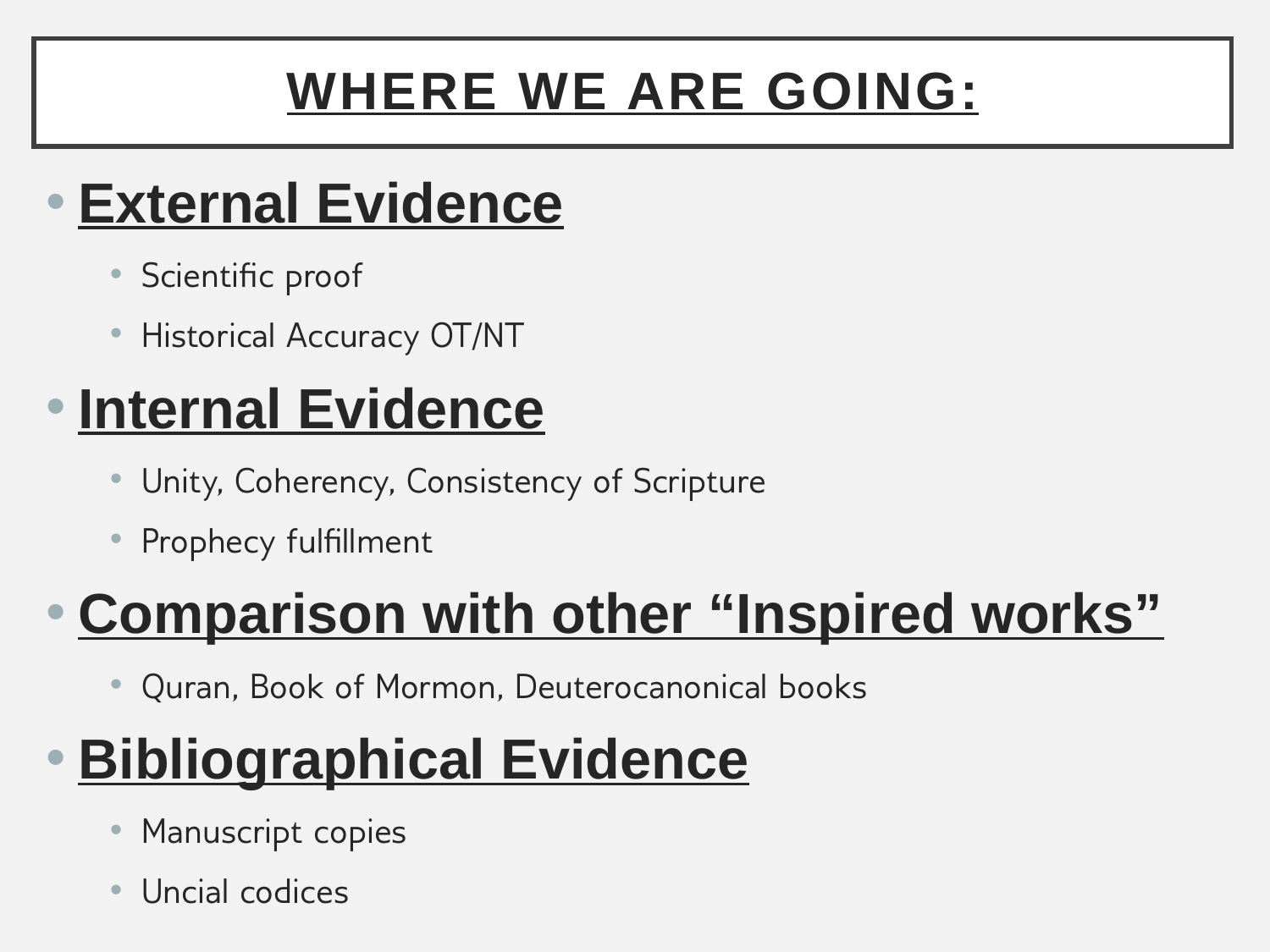

# Where we are going:
External Evidence
Scientific proof
Historical Accuracy OT/NT
Internal Evidence
Unity, Coherency, Consistency of Scripture
Prophecy fulfillment
Comparison with other “Inspired works”
Quran, Book of Mormon, Deuterocanonical books
Bibliographical Evidence
Manuscript copies
Uncial codices